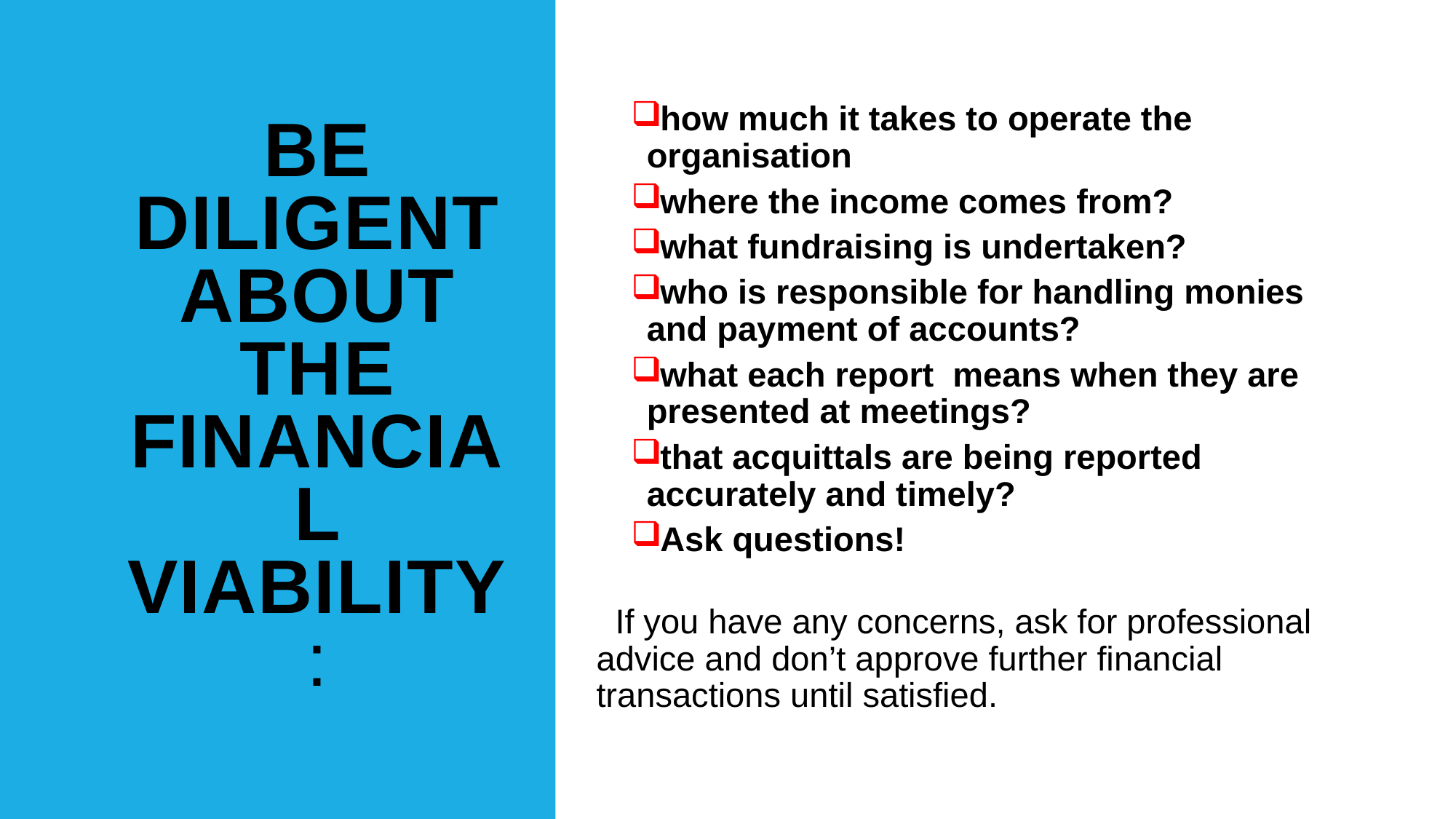

# Be diligent about the financial viability:
how much it takes to operate the organisation
where the income comes from?
what fundraising is undertaken?
who is responsible for handling monies and payment of accounts?
what each report  means when they are presented at meetings?
that acquittals are being reported accurately and timely?
Ask questions!

  If you have any concerns, ask for professional advice and don’t approve further financial transactions until satisfied.